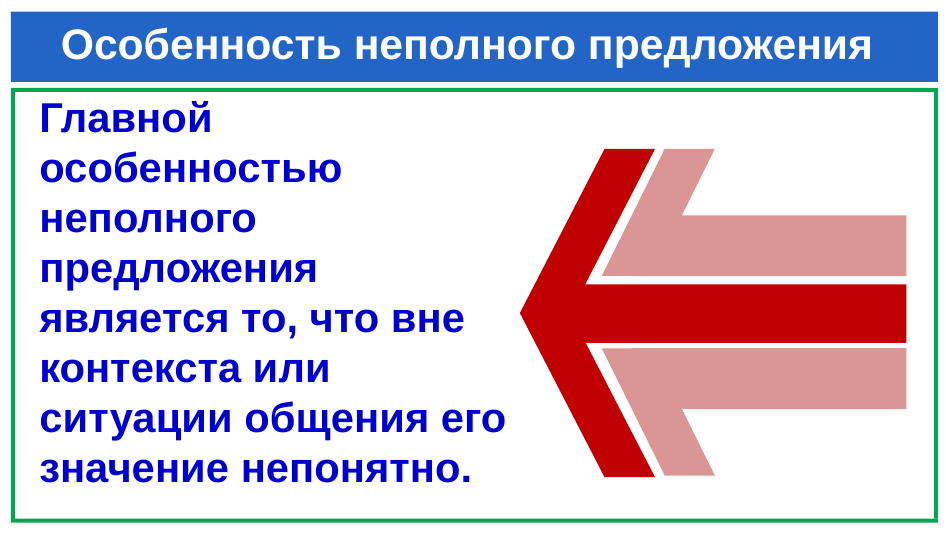

# Особенность неполного предложения
Главной особенностью неполного предложения является то, что вне контекста или ситуации общения его значение непонятно.